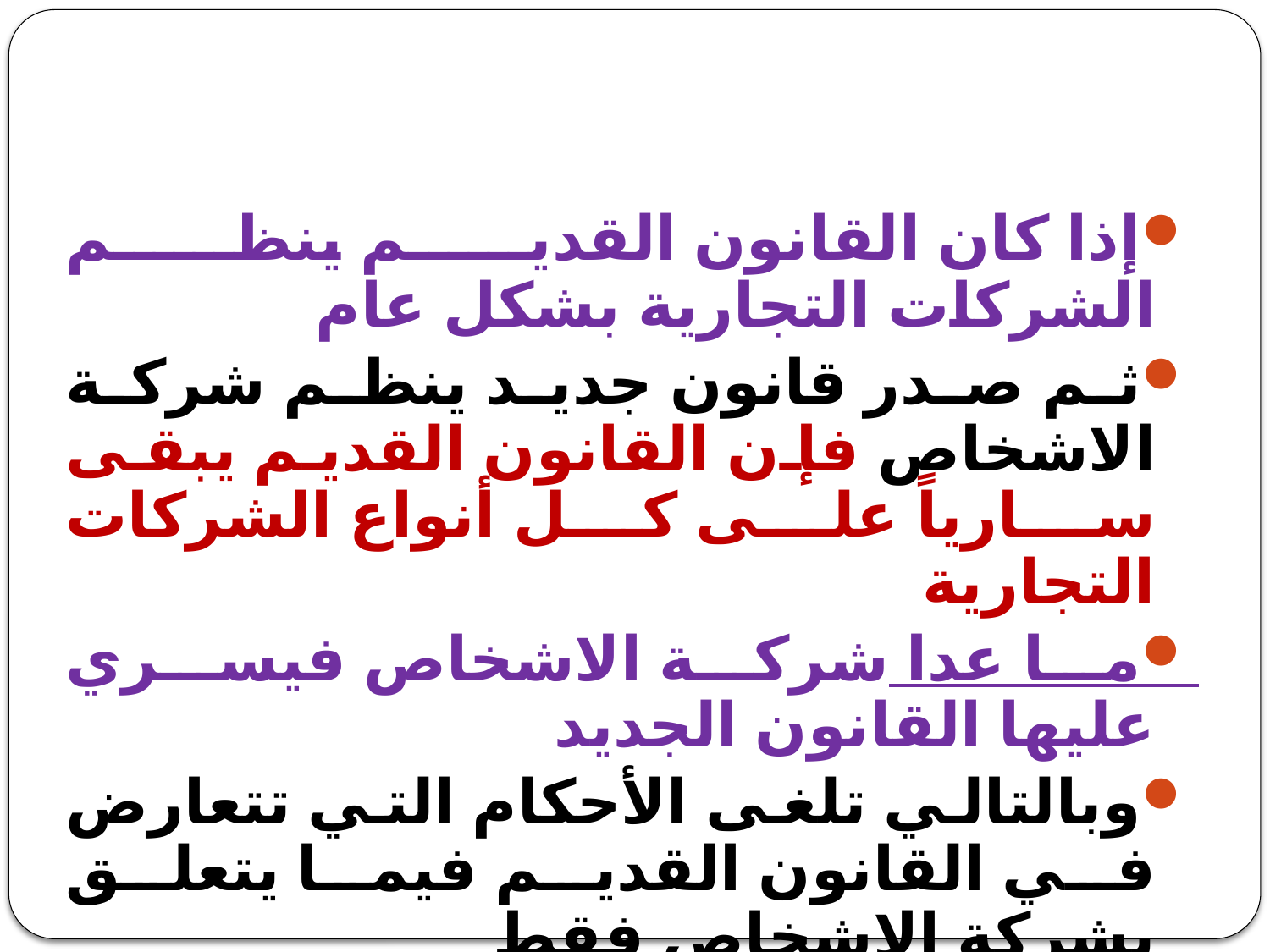

#
إذا كان القانون القديم ينظم الشركات التجارية بشكل عام
ثم صدر قانون جديد ينظم شركة الاشخاص فإن القانون القديم يبقى سارياً على كل أنواع الشركات التجارية
ما عدا شركة الاشخاص فيسري عليها القانون الجديد
وبالتالي تلغى الأحكام التي تتعارض في القانون القديم فيما يتعلق بشركة الاشخاص فقط